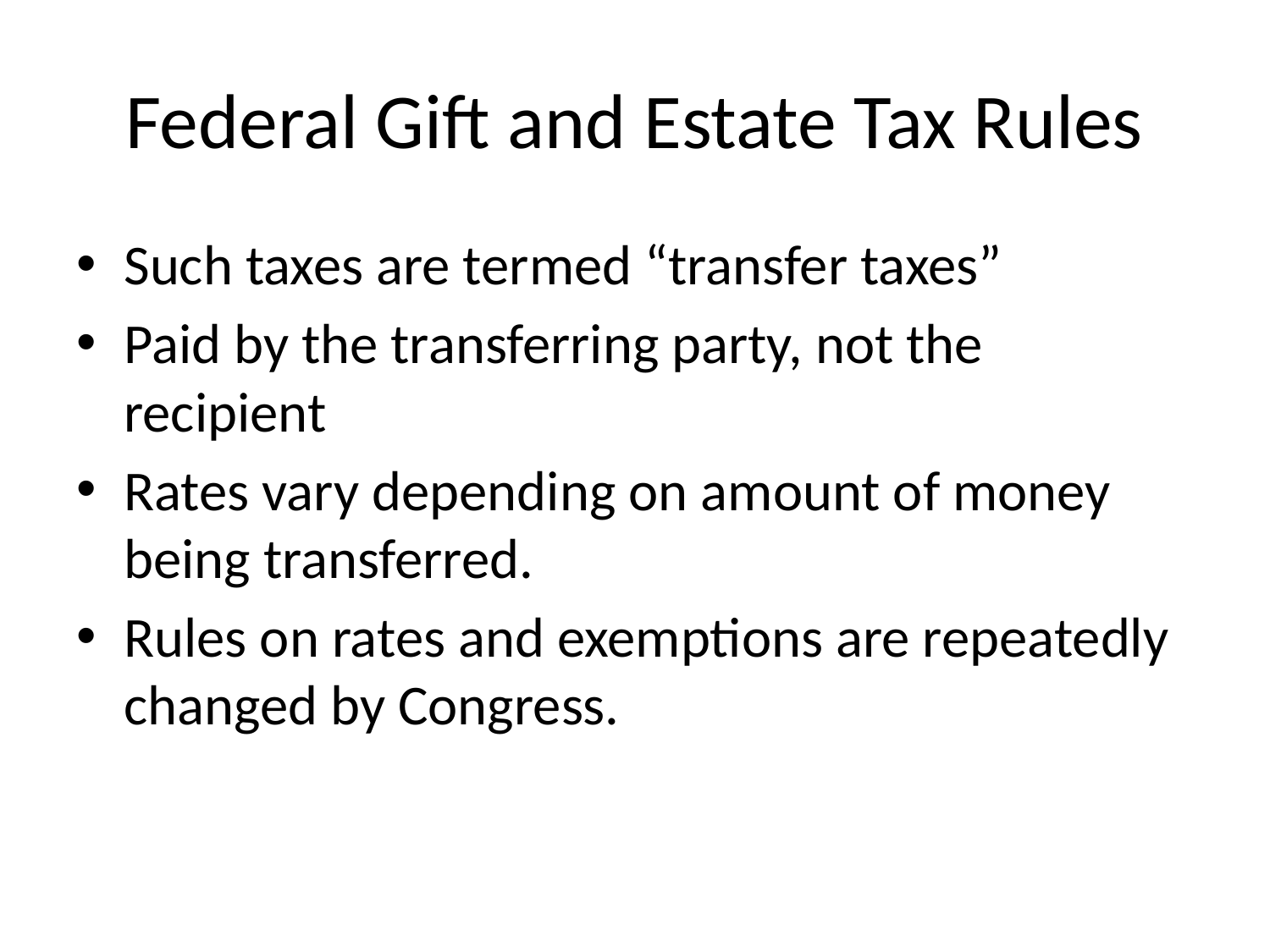

# Federal Gift and Estate Tax Rules
Such taxes are termed “transfer taxes”
Paid by the transferring party, not the recipient
Rates vary depending on amount of money being transferred.
Rules on rates and exemptions are repeatedly changed by Congress.